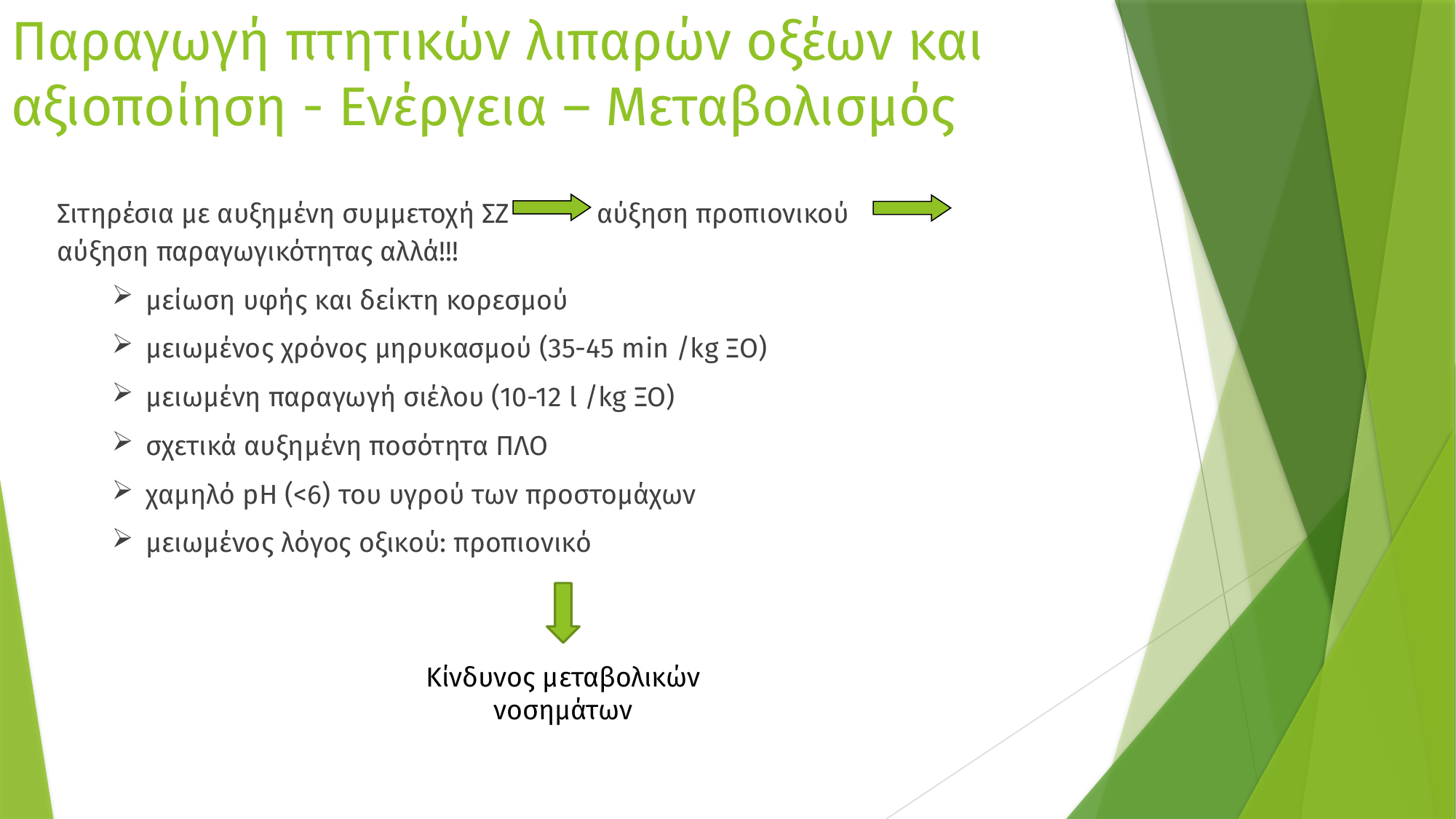

# Παραγωγή πτητικών λιπαρών οξέων και αξιοποίηση - Ενέργεια – Μεταβολισμός
Σιτηρέσια με αυξημένη συμμετοχή ΣΖ            αύξηση προπιονικού             αύξηση παραγωγικότητας αλλά!!!
μείωση υφής και δείκτη κορεσμού
μειωμένος χρόνος μηρυκασμού (35-45 min /kg ΞΟ)
μειωμένη παραγωγή σιέλου (10-12 l /kg ΞΟ)
σχετικά αυξημένη ποσότητα ΠΛΟ
χαμηλό pH (<6) του υγρού των προστομάχων
μειωμένος λόγος οξικού: προπιονικό

Κίνδυνος μεταβολικών νοσημάτων